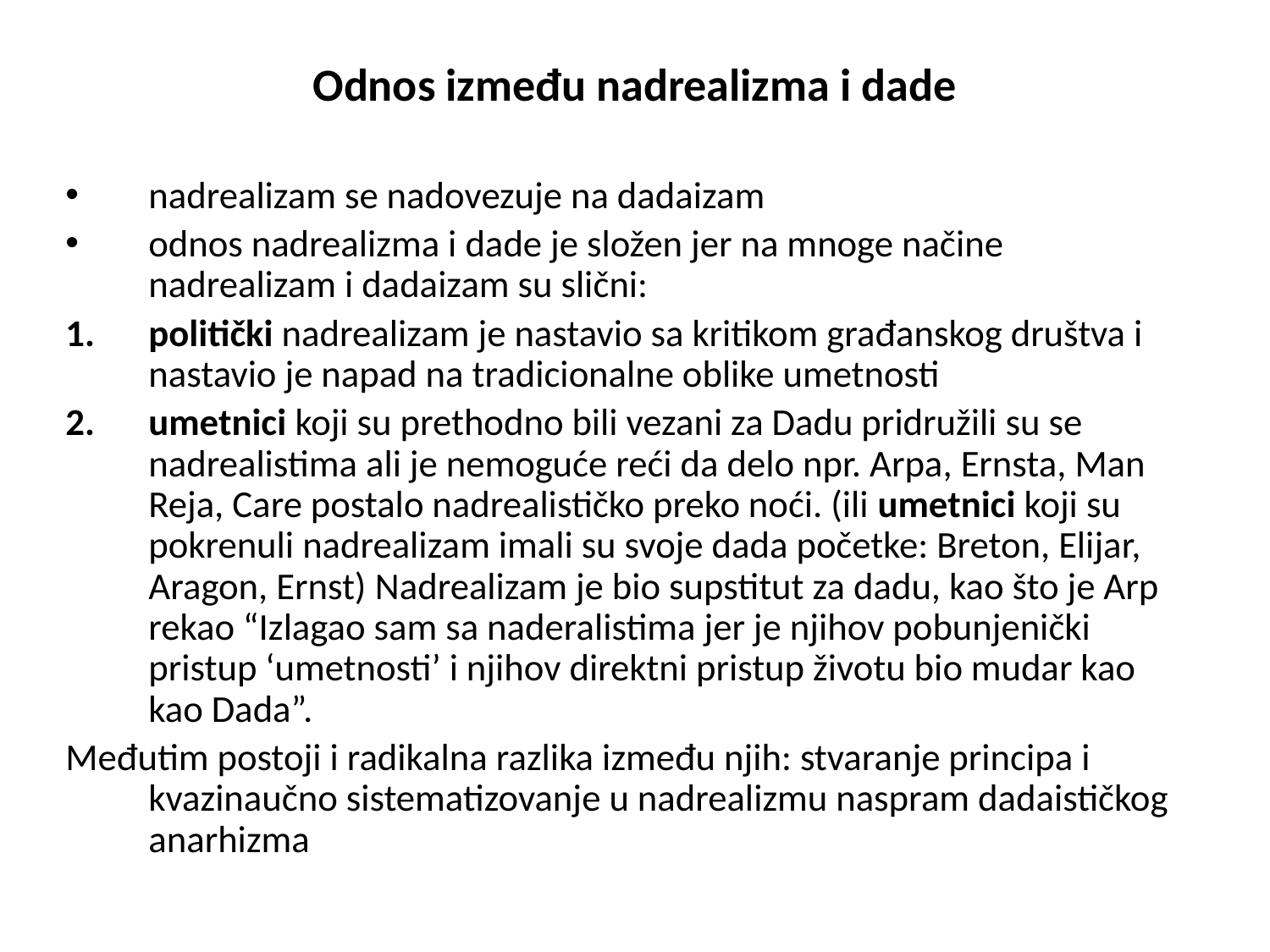

Odnos između nadrealizma i dade
nadrealizam se nadovezuje na dadaizam
odnos nadrealizma i dade je složen jer na mnoge načine nadrealizam i dadaizam su slični:
politički nadrealizam je nastavio sa kritikom građanskog društva i nastavio je napad na tradicionalne oblike umetnosti
umetnici koji su prethodno bili vezani za Dadu pridružili su se nadrealistima ali je nemoguće reći da delo npr. Arpa, Ernsta, Man Reja, Care postalo nadrealističko preko noći. (ili umetnici koji su pokrenuli nadrealizam imali su svoje dada početke: Breton, Elijar, Aragon, Ernst) Nadrealizam je bio supstitut za dadu, kao što je Arp rekao “Izlagao sam sa naderalistima jer je njihov pobunjenički pristup ‘umetnosti’ i njihov direktni pristup životu bio mudar kao kao Dada”.
Međutim postoji i radikalna razlika između njih: stvaranje principa i kvazinaučno sistematizovanje u nadrealizmu naspram dadaističkog anarhizma